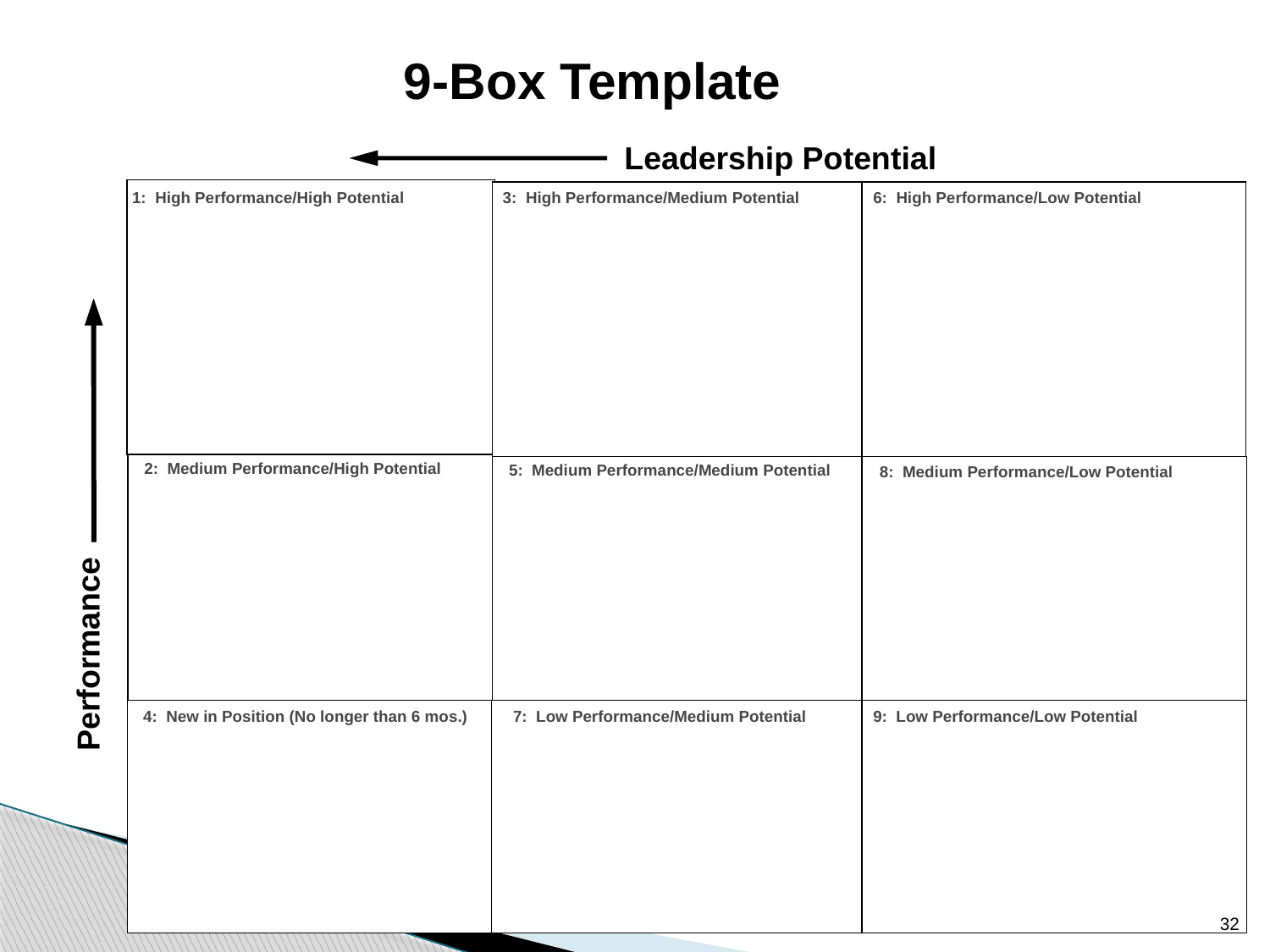

9-Box Template
Leadership Potential

1:  High Performance/High Potential
3:  High Performance/Medium Potential

6:  High Performance/Low Potential

2:  Medium Performance/High Potential

5:  Medium Performance/Medium Potential

8:  Medium Performance/Low Potential

Performance

4:  New in Position (No longer than 6 mos.)

7:  Low Performance/Medium Potential

9:  Low Performance/Low Potential
32